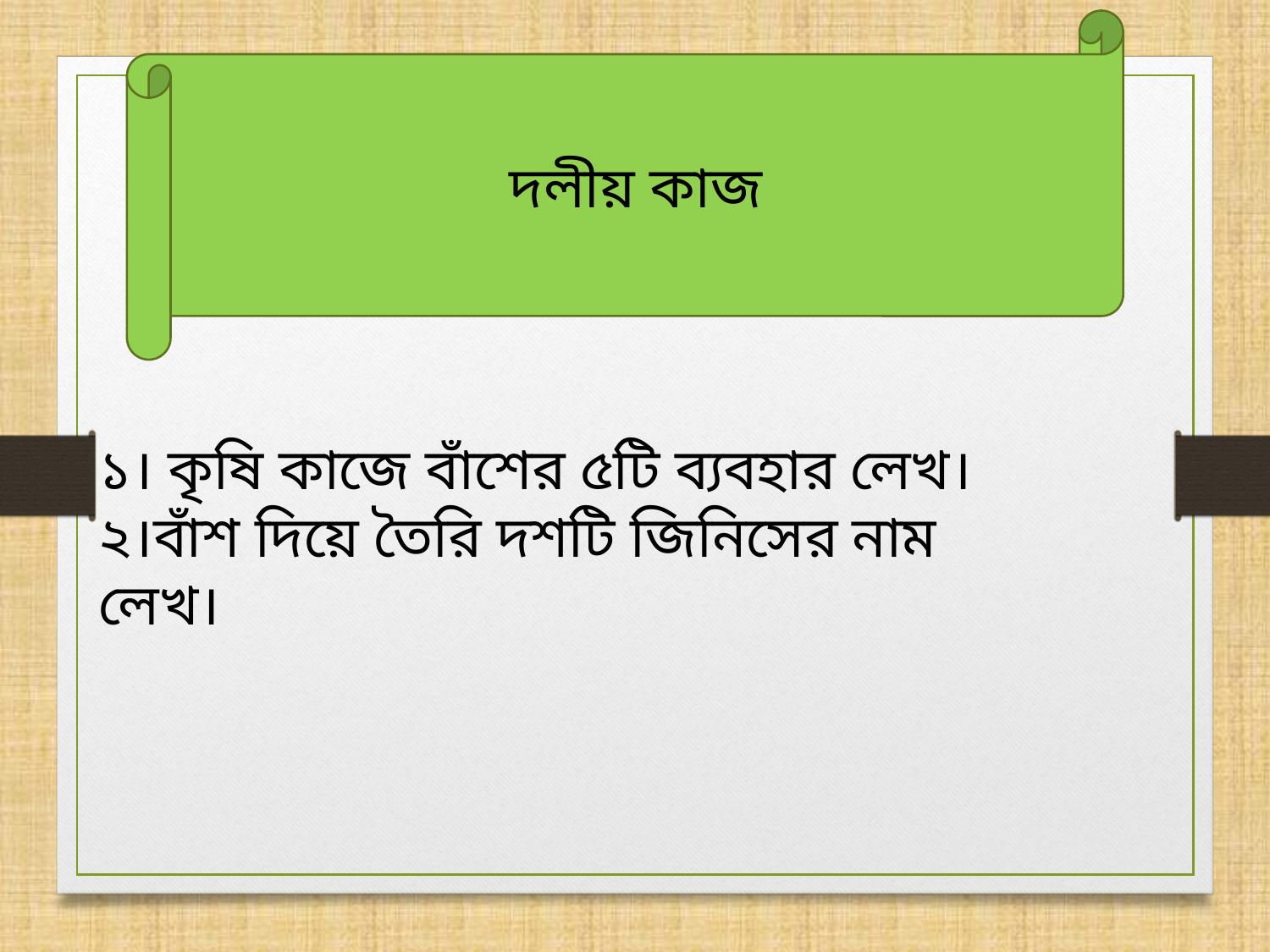

দলীয় কাজ

১। কৃষি কাজে বাঁশের ৫টি ব্যবহার লেখ।
২।বাঁশ দিয়ে তৈরি দশটি জিনিসের নাম
লেখ।